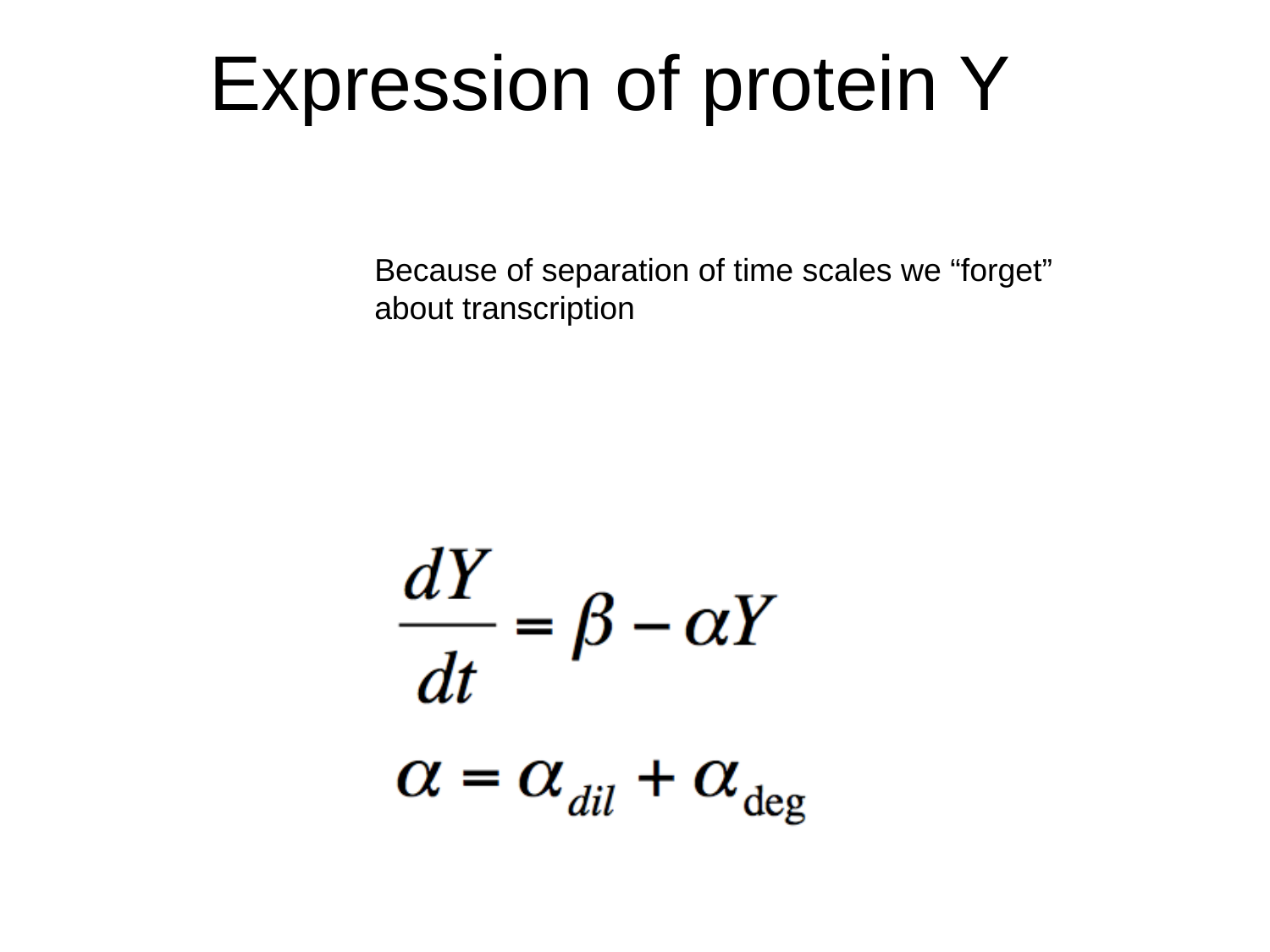

# Expression of protein Y
Because of separation of time scales we “forget”
about transcription